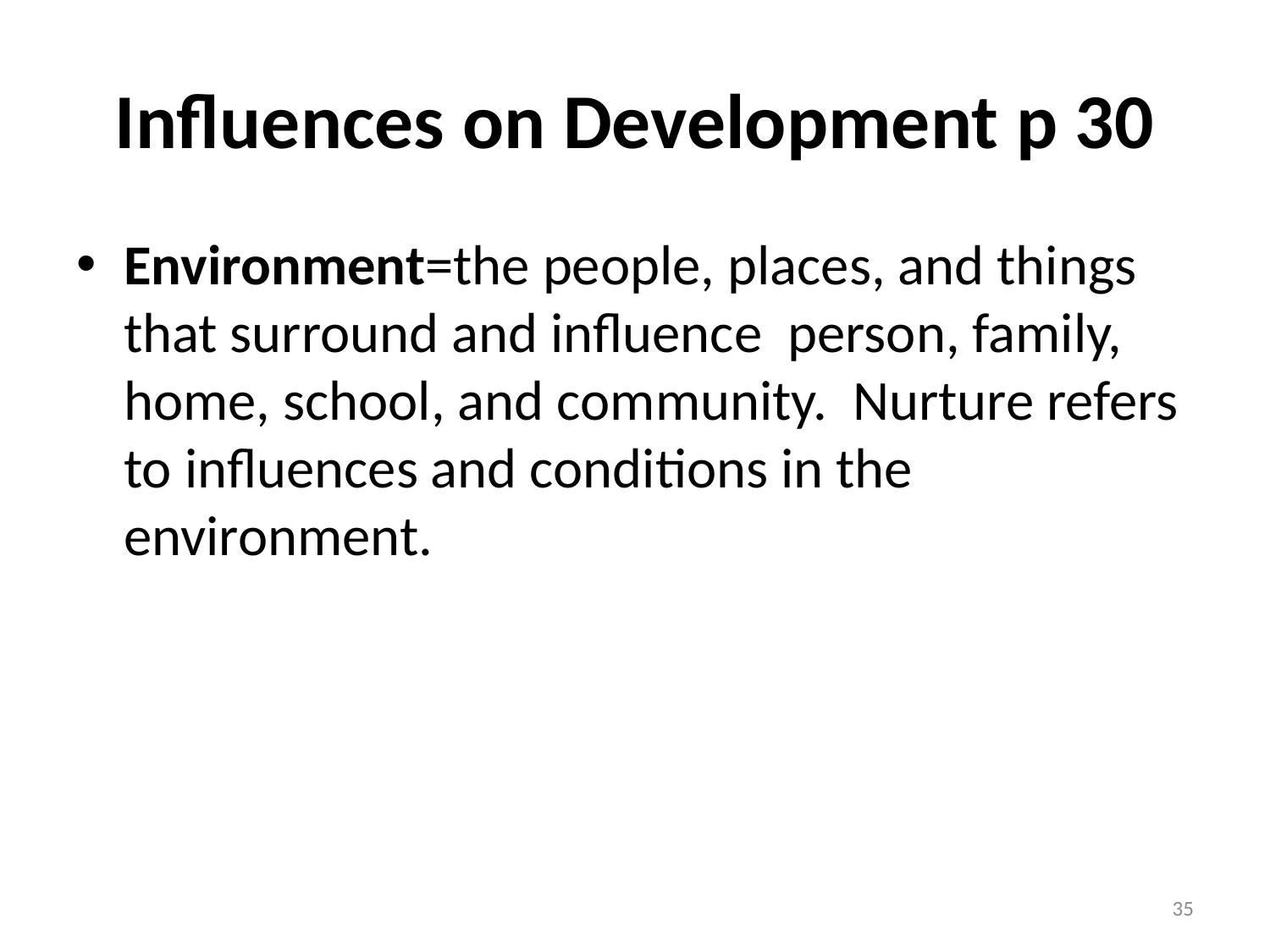

# Influences on Development p 30
Environment=the people, places, and things that surround and influence  person, family, home, school, and community.  Nurture refers to influences and conditions in the environment.

35